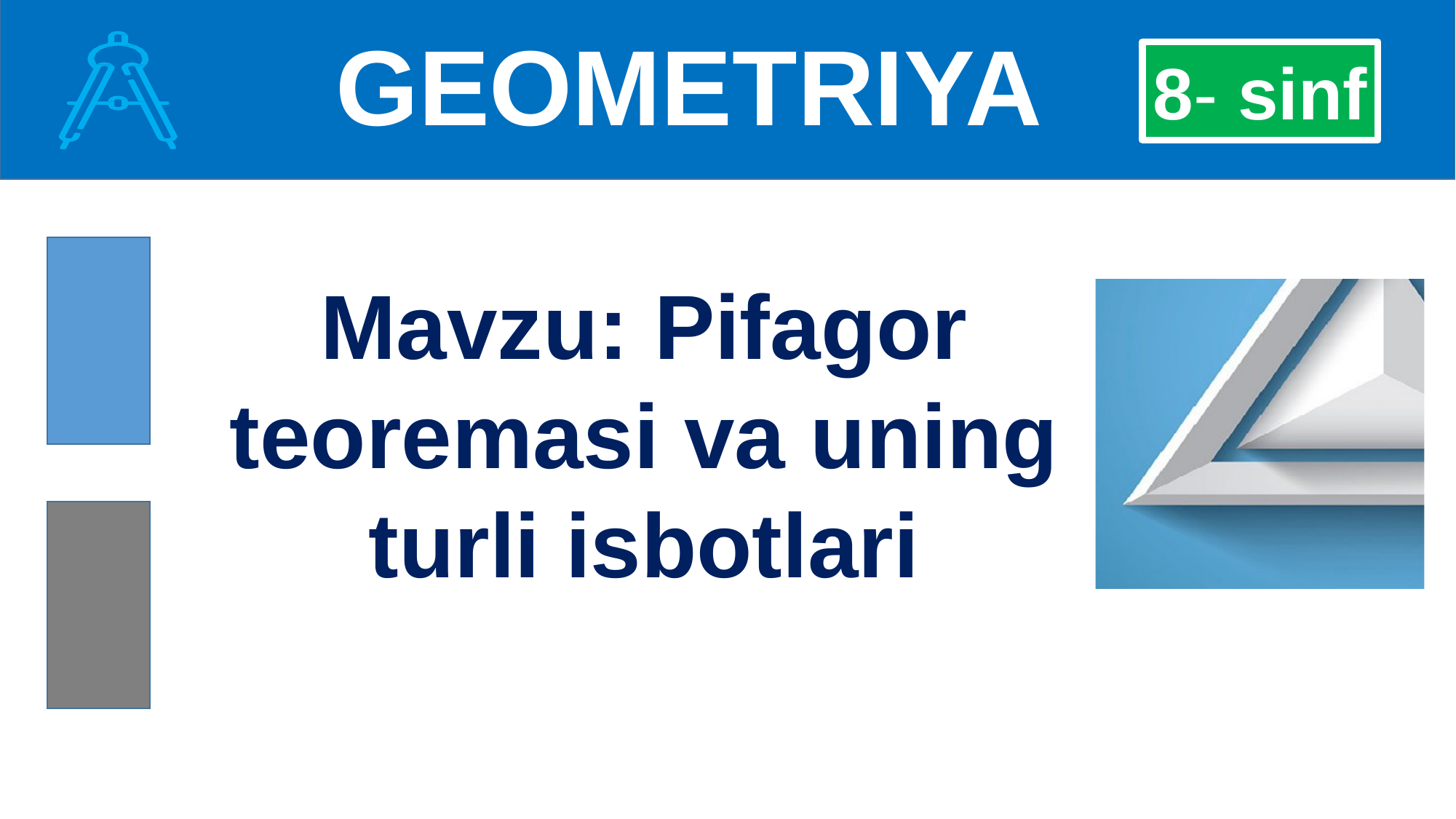

GEOMETRIYA

8- sinf

Mavzu: Pifagor teoremasi va uning turli isbotlari